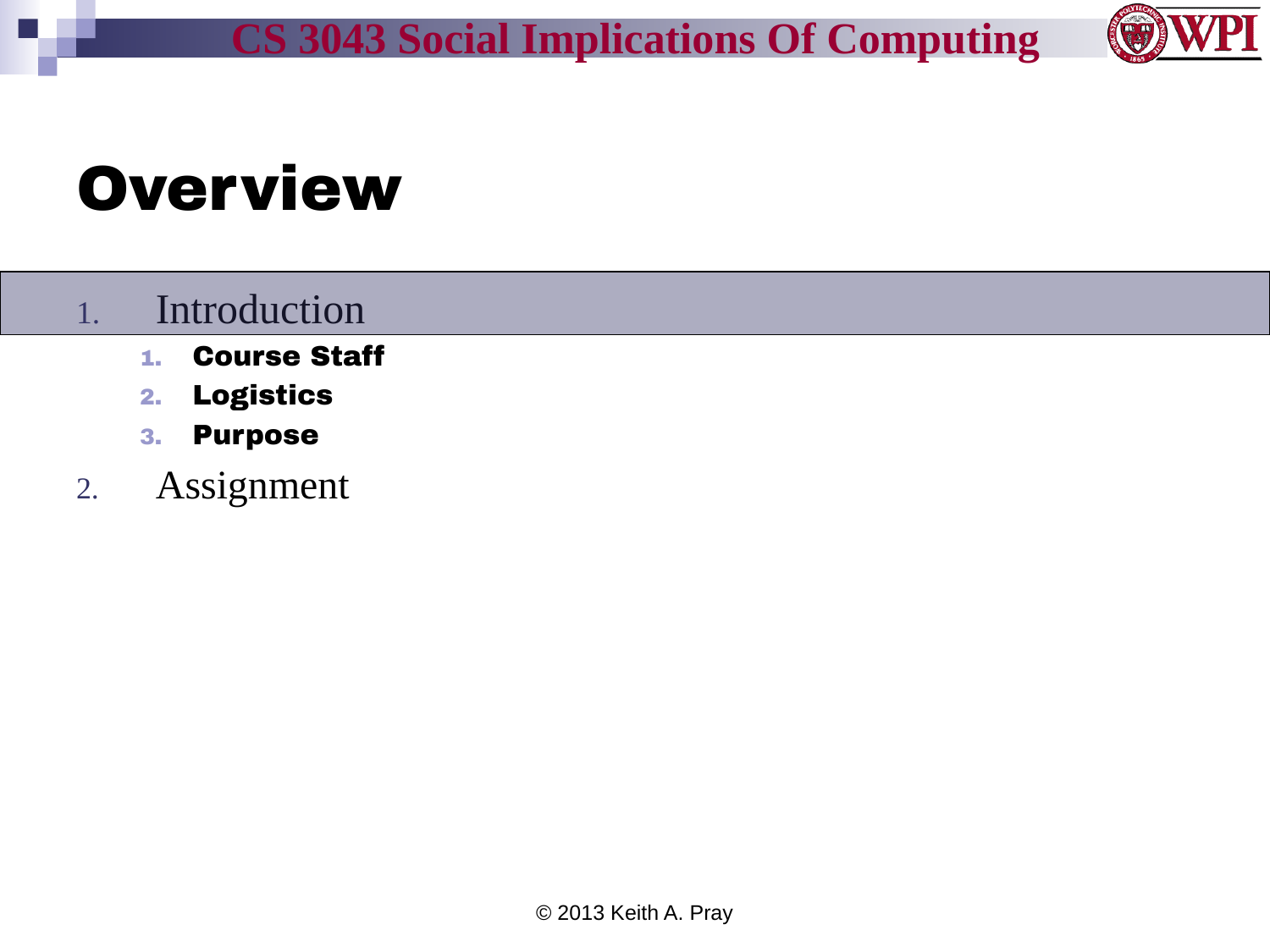

# Overview

Introduction
Course Staff
Logistics
Purpose
Assignment
© 2013 Keith A. Pray